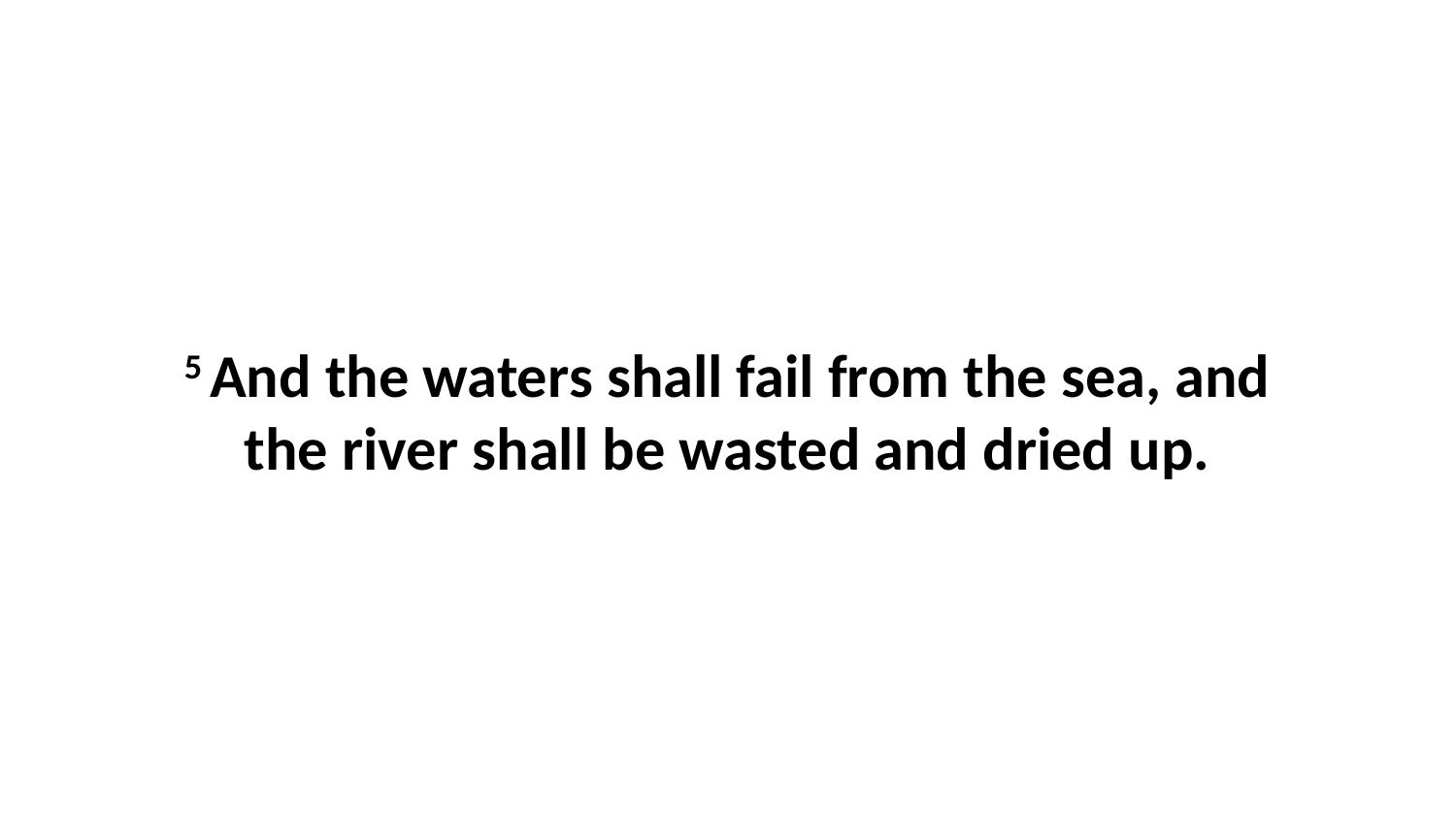

5 And the waters shall fail from the sea, and the river shall be wasted and dried up.